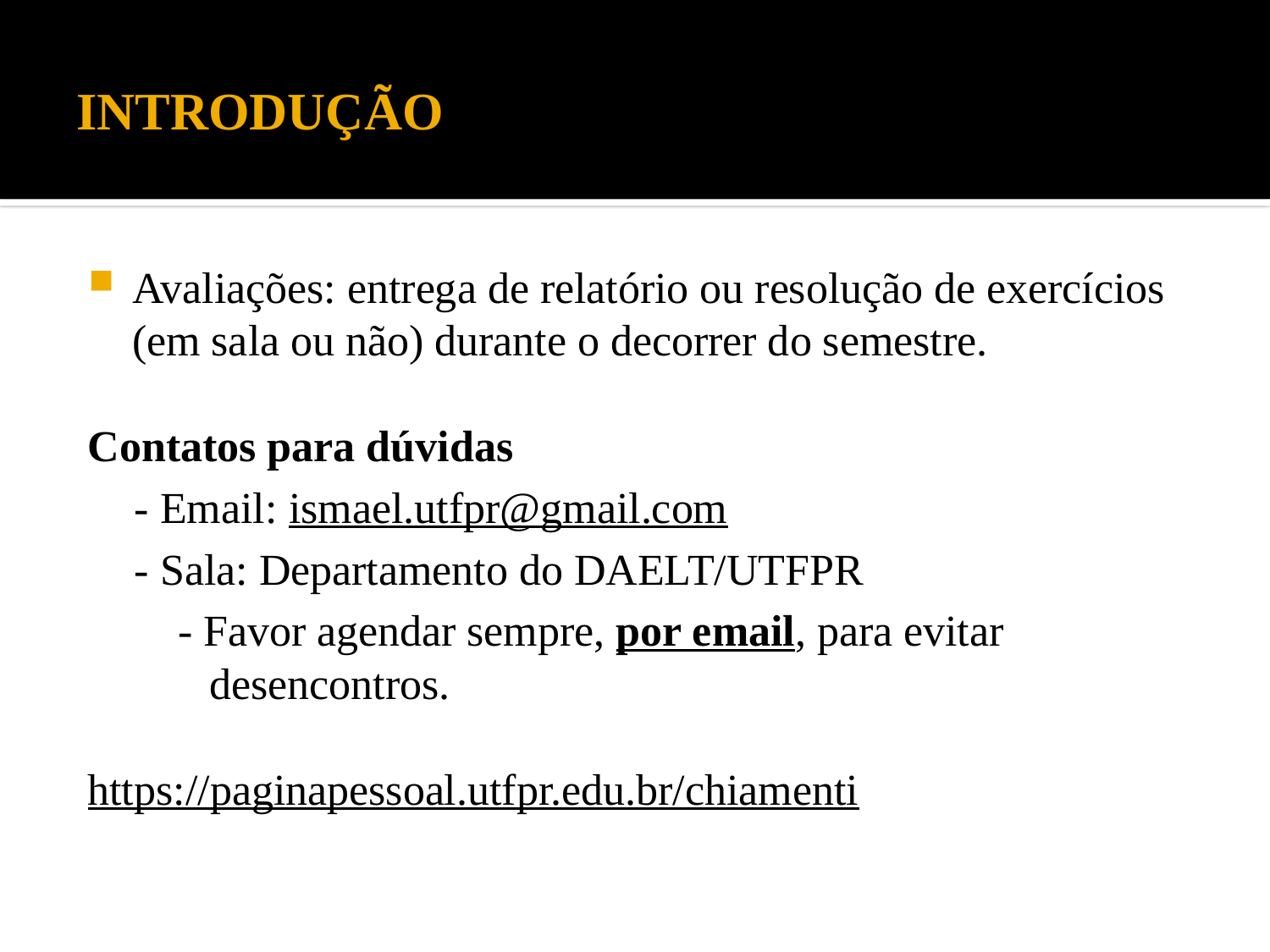

# INTRODUÇÃO
Avaliações: entrega de relatório ou resolução de exercícios (em sala ou não) durante o decorrer do semestre.

Contatos para dúvidas
- Email: ismael.utfpr@gmail.com
- Sala: Departamento do DAELT/UTFPR
- Favor agendar sempre, por email, para evitar desencontros.

https://paginapessoal.utfpr.edu.br/chiamenti